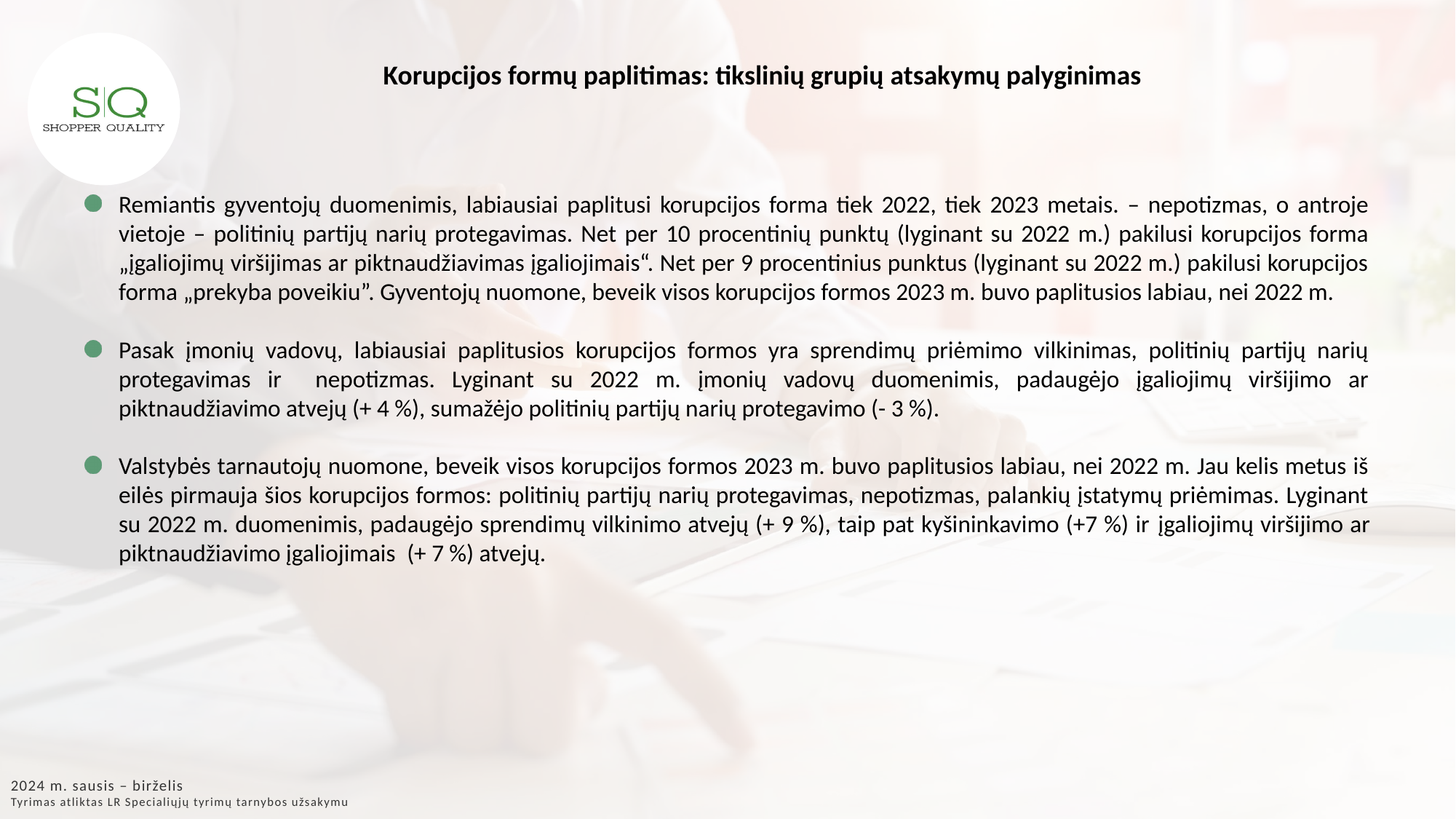

Korupcijos formų paplitimas: tikslinių grupių atsakymų palyginimas
Remiantis gyventojų duomenimis, labiausiai paplitusi korupcijos forma tiek 2022, tiek 2023 metais. – nepotizmas, o antroje vietoje – politinių partijų narių protegavimas. Net per 10 procentinių punktų (lyginant su 2022 m.) pakilusi korupcijos forma „įgaliojimų viršijimas ar piktnaudžiavimas įgaliojimais“. Net per 9 procentinius punktus (lyginant su 2022 m.) pakilusi korupcijos forma „prekyba poveikiu”. Gyventojų nuomone, beveik visos korupcijos formos 2023 m. buvo paplitusios labiau, nei 2022 m.

Pasak įmonių vadovų, labiausiai paplitusios korupcijos formos yra sprendimų priėmimo vilkinimas, politinių partijų narių protegavimas ir  nepotizmas. Lyginant su 2022 m. įmonių vadovų duomenimis, padaugėjo įgaliojimų viršijimo ar piktnaudžiavimo atvejų (+ 4 %), sumažėjo politinių partijų narių protegavimo (- 3 %).

Valstybės tarnautojų nuomone, beveik visos korupcijos formos 2023 m. buvo paplitusios labiau, nei 2022 m. Jau kelis metus iš eilės pirmauja šios korupcijos formos: politinių partijų narių protegavimas, nepotizmas, palankių įstatymų priėmimas. Lyginant su 2022 m. duomenimis, padaugėjo sprendimų vilkinimo atvejų (+ 9 %), taip pat kyšininkavimo (+7 %) ir įgaliojimų viršijimo ar piktnaudžiavimo įgaliojimais  (+ 7 %) atvejų.
2024 m. sausis – birželis
Tyrimas atliktas LR Specialiųjų tyrimų tarnybos užsakymu